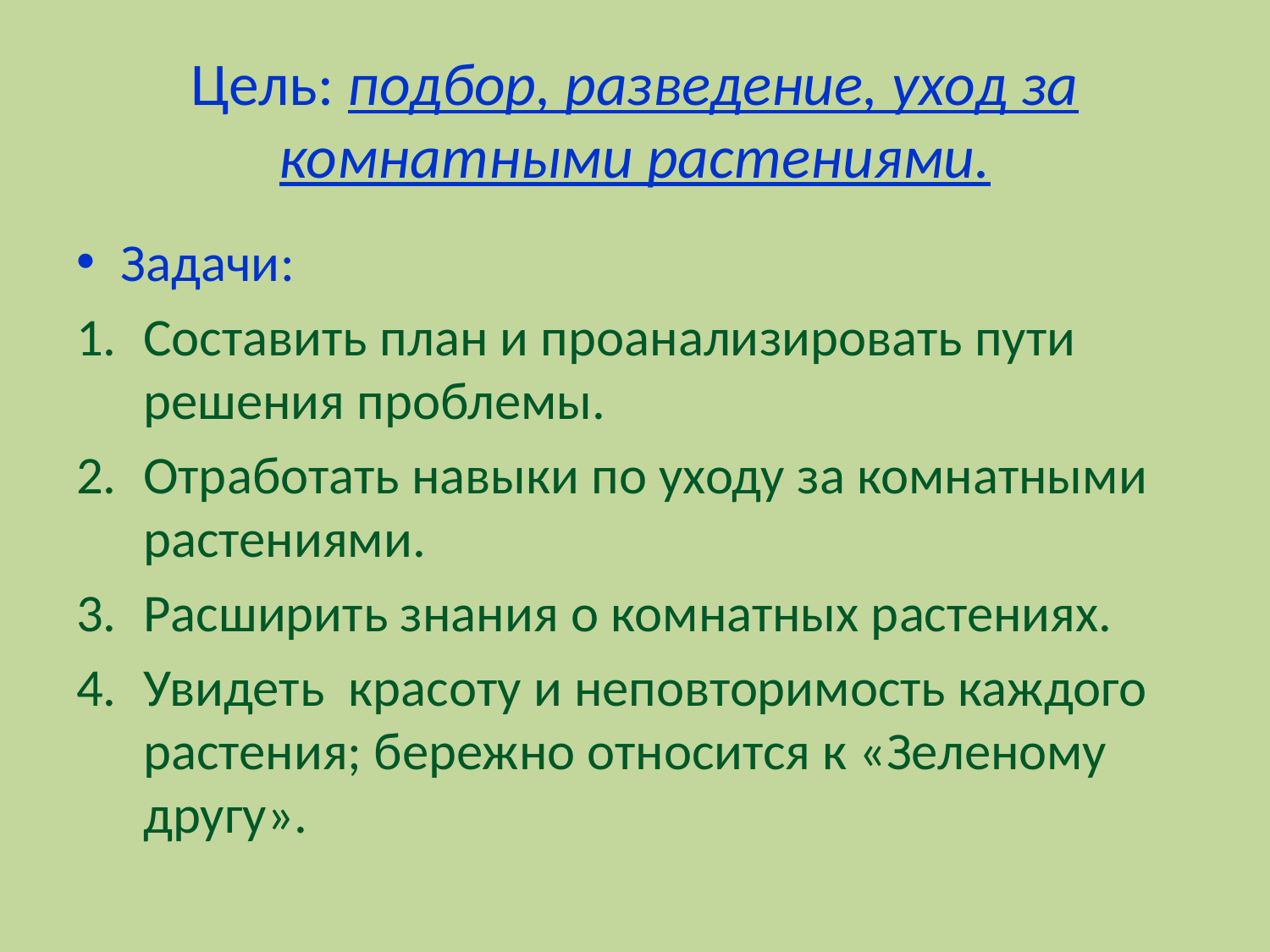

# Цель: подбор, разведение, уход за комнатными растениями.
Задачи:
Составить план и проанализировать пути решения проблемы.
Отработать навыки по уходу за комнатными растениями.
Расширить знания о комнатных растениях.
Увидеть  красоту и неповторимость каждого растения; бережно относится к «Зеленому другу».